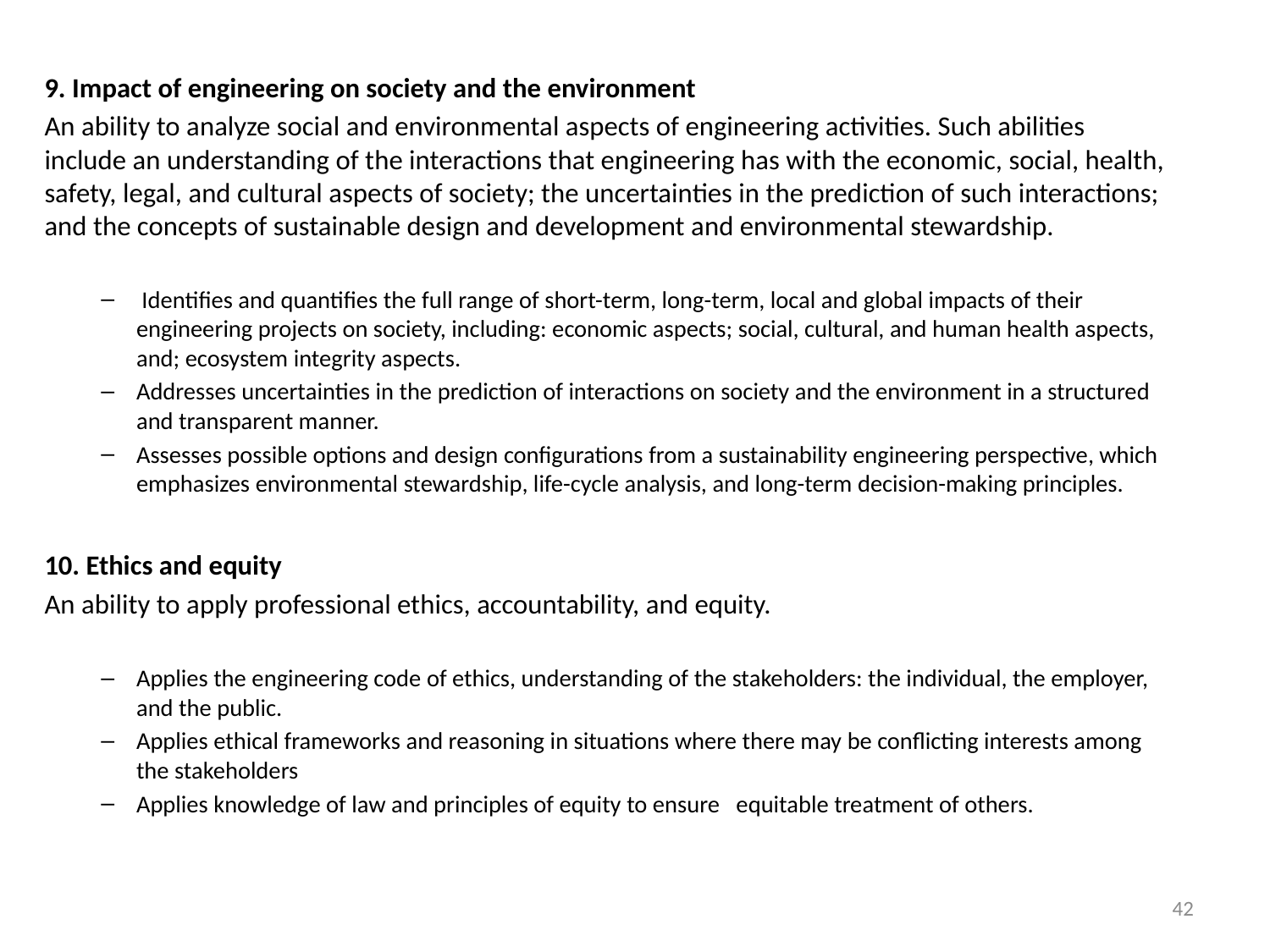

9. Impact of engineering on society and the environment
An ability to analyze social and environmental aspects of engineering activities. Such abilities include an understanding of the interactions that engineering has with the economic, social, health, safety, legal, and cultural aspects of society; the uncertainties in the prediction of such interactions; and the concepts of sustainable design and development and environmental stewardship.

 Identifies and quantifies the full range of short-term, long-term, local and global impacts of their engineering projects on society, including: economic aspects; social, cultural, and human health aspects, and; ecosystem integrity aspects.
Addresses uncertainties in the prediction of interactions on society and the environment in a structured and transparent manner.
Assesses possible options and design configurations from a sustainability engineering perspective, which emphasizes environmental stewardship, life-cycle analysis, and long-term decision-making principles.

10. Ethics and equity
An ability to apply professional ethics, accountability, and equity.

Applies the engineering code of ethics, understanding of the stakeholders: the individual, the employer, and the public.
Applies ethical frameworks and reasoning in situations where there may be conflicting interests among the stakeholders
Applies knowledge of law and principles of equity to ensure   equitable treatment of others.

42